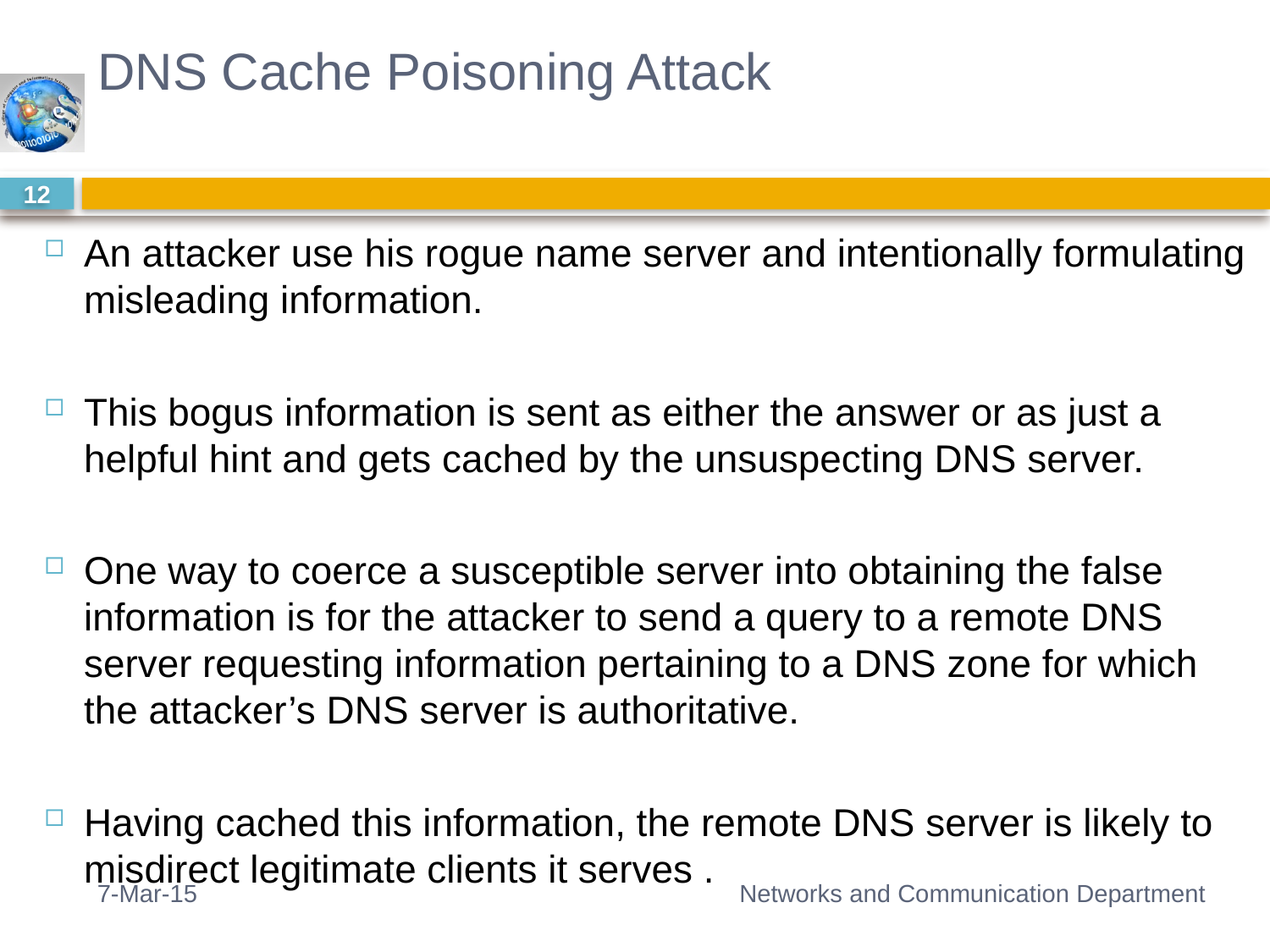

# DNS Cache Poisoning Attack
12
An attacker use his rogue name server and intentionally formulating misleading information.

This bogus information is sent as either the answer or as just a helpful hint and gets cached by the unsuspecting DNS server.

One way to coerce a susceptible server into obtaining the false information is for the attacker to send a query to a remote DNS server requesting information pertaining to a DNS zone for which the attacker’s DNS server is authoritative.

Having cached this information, the remote DNS server is likely to misdirect legitimate clients it serves .

7-Mar-15
Networks and Communication Department